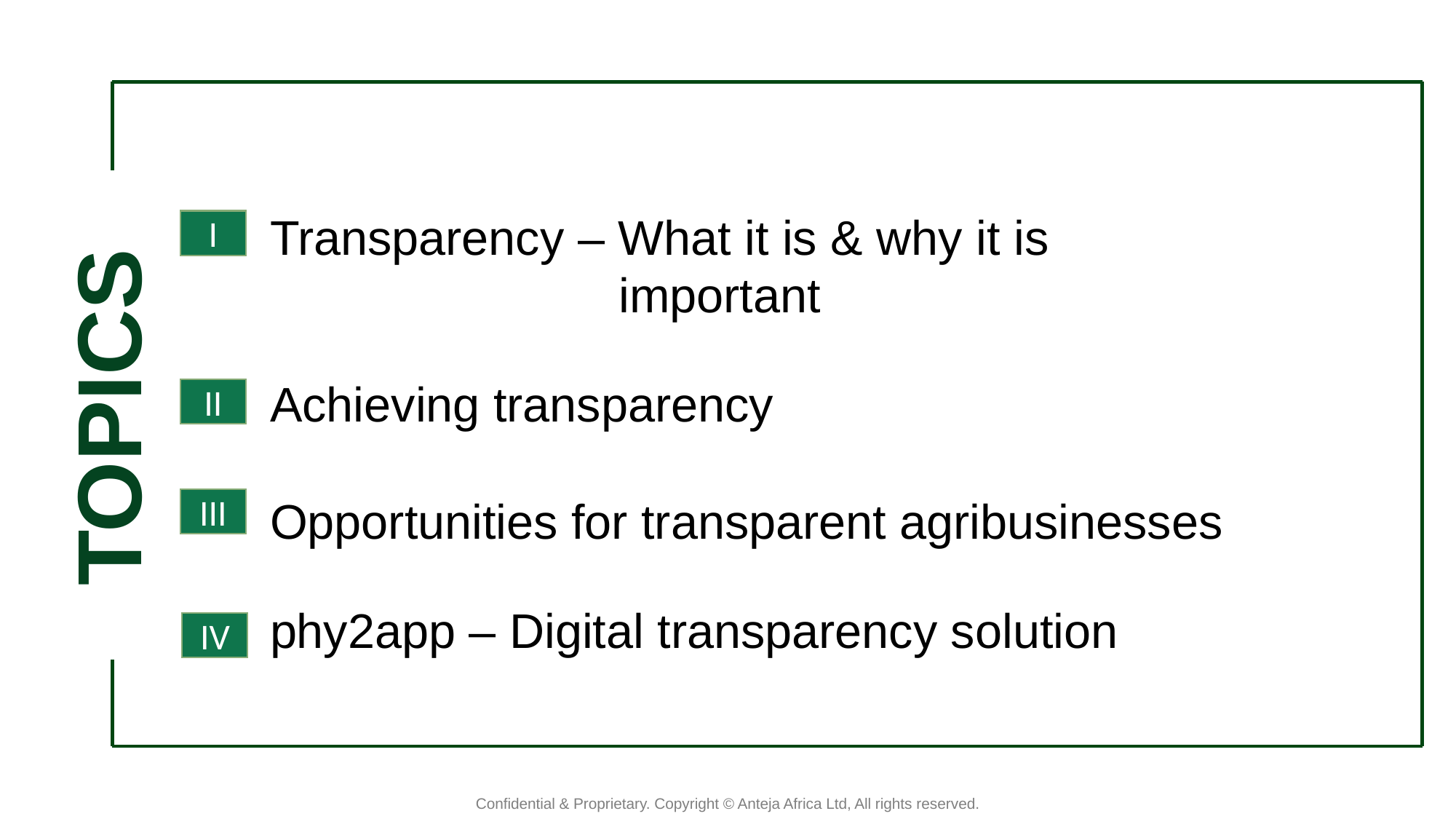

TOPICS
Transparency – What it is & why it is
                          important

Achieving transparency

Opportunities for transparent agribusinesses

phy2app – Digital transparency solution
I
II
III
IV
Confidential & Proprietary. Copyright © Anteja Africa Ltd, All rights reserved.